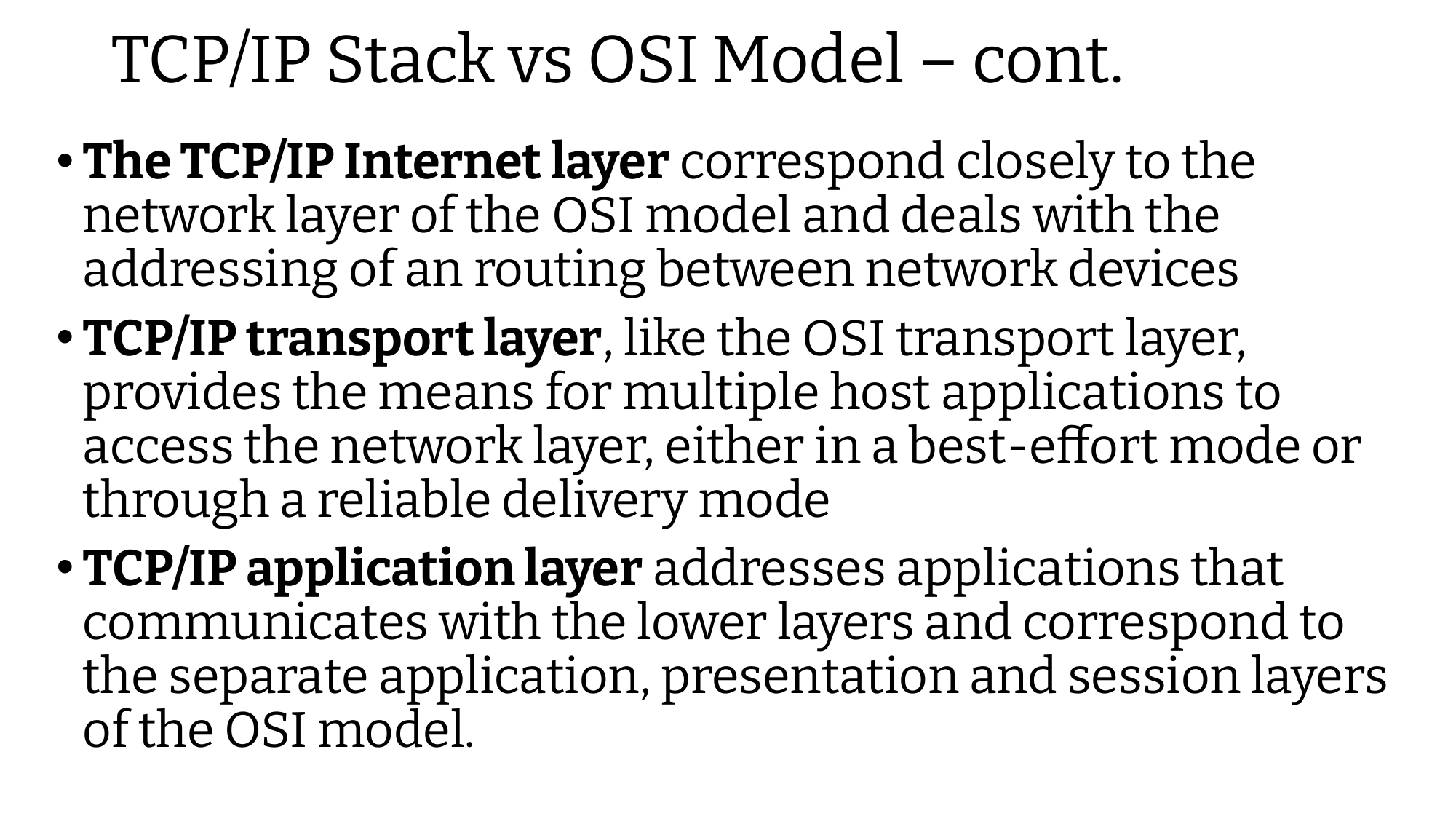

# TCP/IP Stack vs OSI Model – cont.
The TCP/IP Internet layer correspond closely to the network layer of the OSI model and deals with the addressing of an routing between network devices
TCP/IP transport layer, like the OSI transport layer, provides the means for multiple host applications to access the network layer, either in a best-effort mode or through a reliable delivery mode
TCP/IP application layer addresses applications that communicates with the lower layers and correspond to the separate application, presentation and session layers of the OSI model.